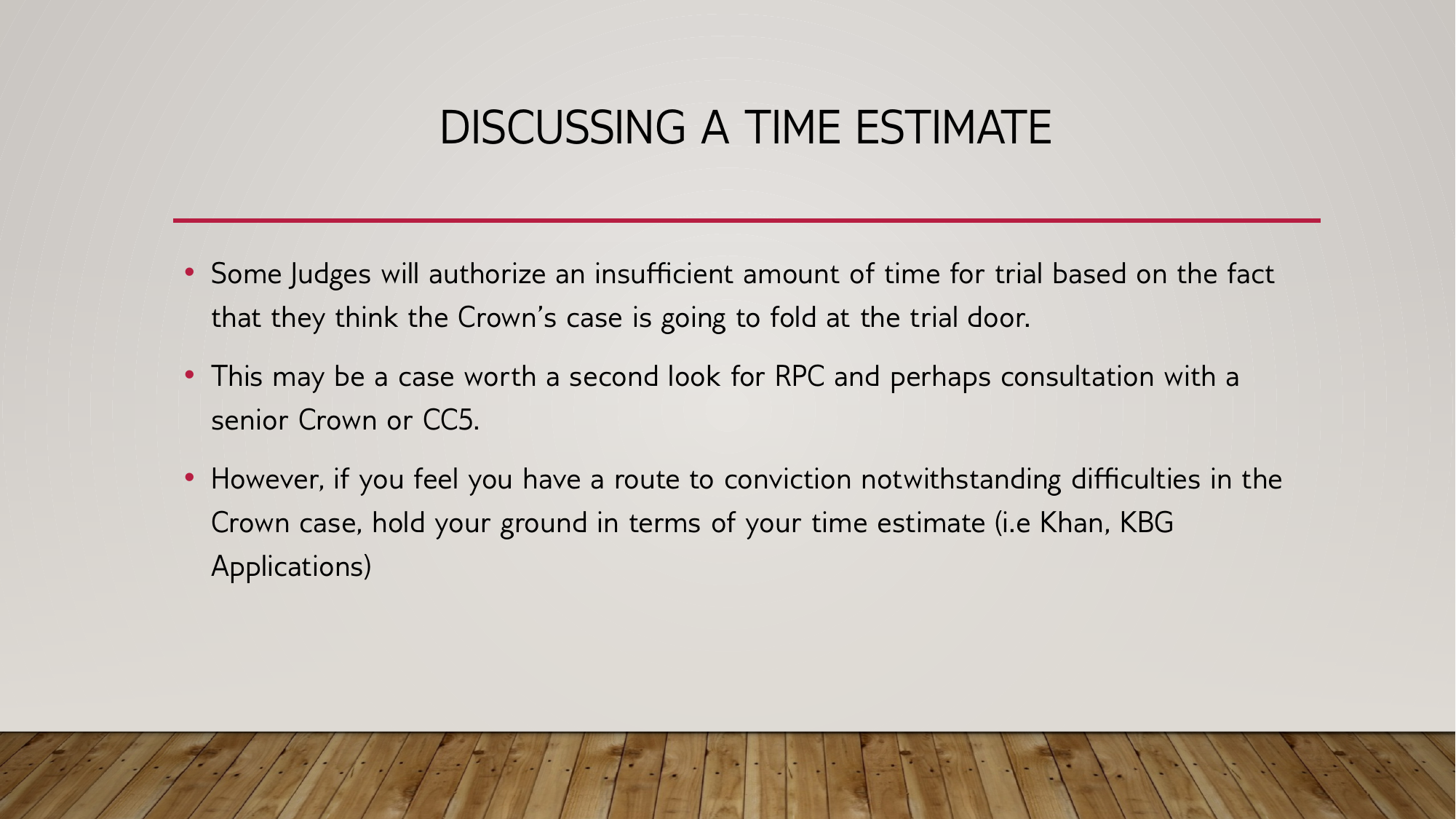

# Discussing a time estimate
Some Judges will authorize an insufficient amount of time for trial based on the fact that they think the Crown’s case is going to fold at the trial door.
This may be a case worth a second look for RPC and perhaps consultation with a senior Crown or CC5.
However, if you feel you have a route to conviction notwithstanding difficulties in the Crown case, hold your ground in terms of your time estimate (i.e Khan, KBG Applications)